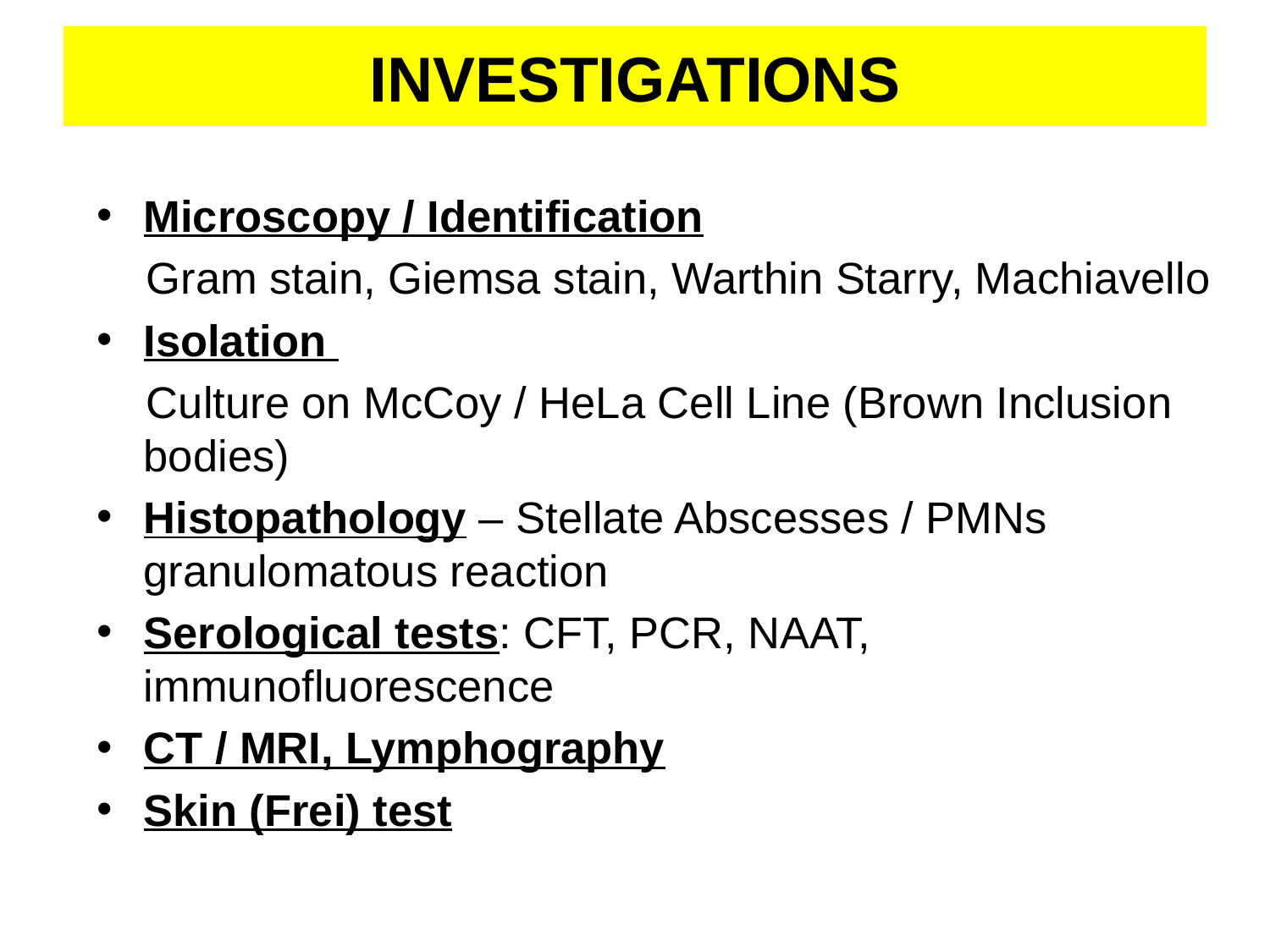

# INVESTIGATIONS

Microscopy / Identification
    Gram stain, Giemsa stain, Warthin Starry, Machiavello
Isolation
    Culture on McCoy / HeLa Cell Line (Brown Inclusion bodies)
Histopathology – Stellate Abscesses / PMNs granulomatous reaction
Serological tests: CFT, PCR, NAAT, immunofluorescence
CT / MRI, Lymphography
Skin (Frei) test